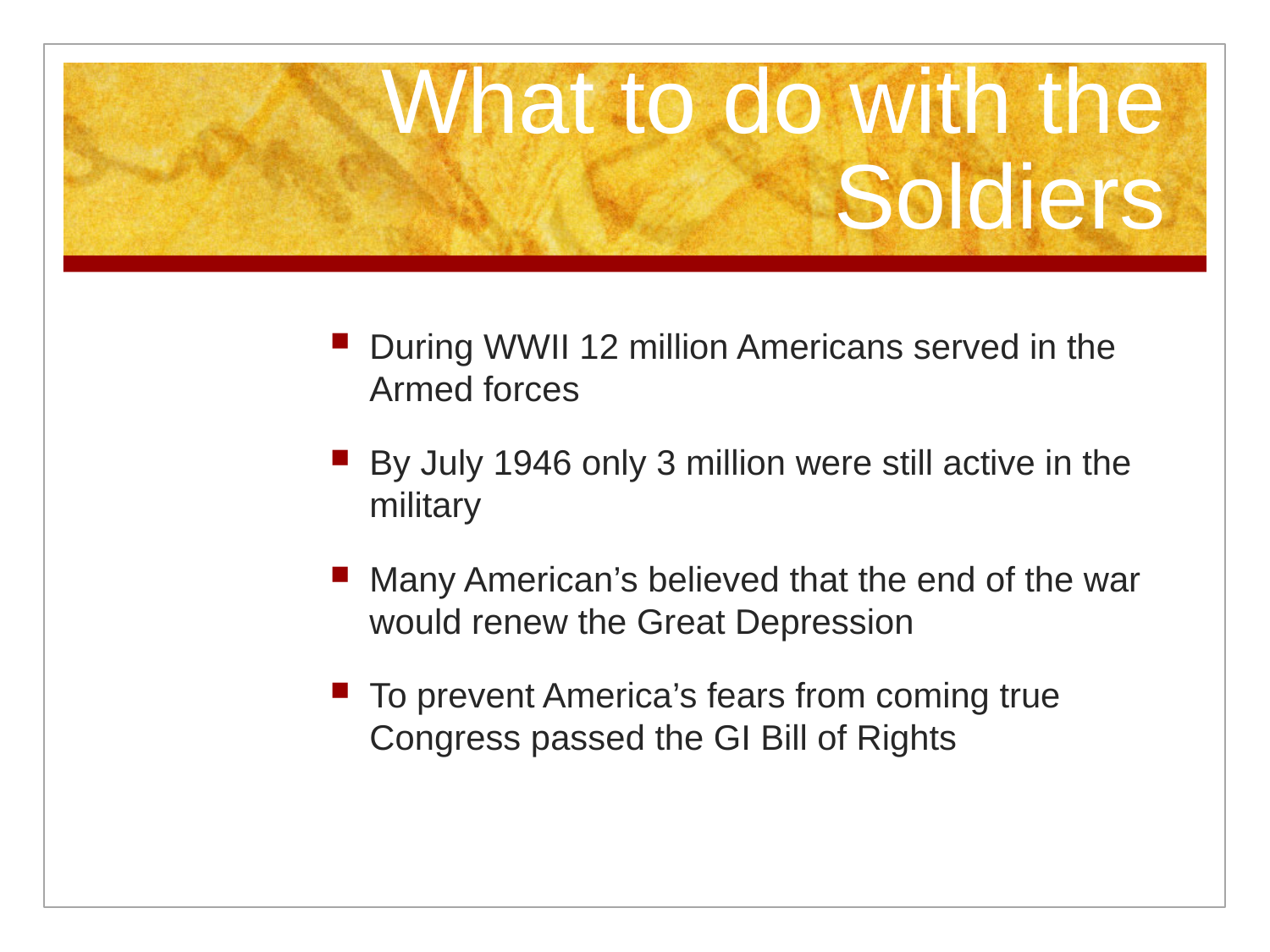

# What to do with the Soldiers
During WWII 12 million Americans served in the Armed forces
By July 1946 only 3 million were still active in the military
Many American’s believed that the end of the war would renew the Great Depression
To prevent America’s fears from coming true Congress passed the GI Bill of Rights